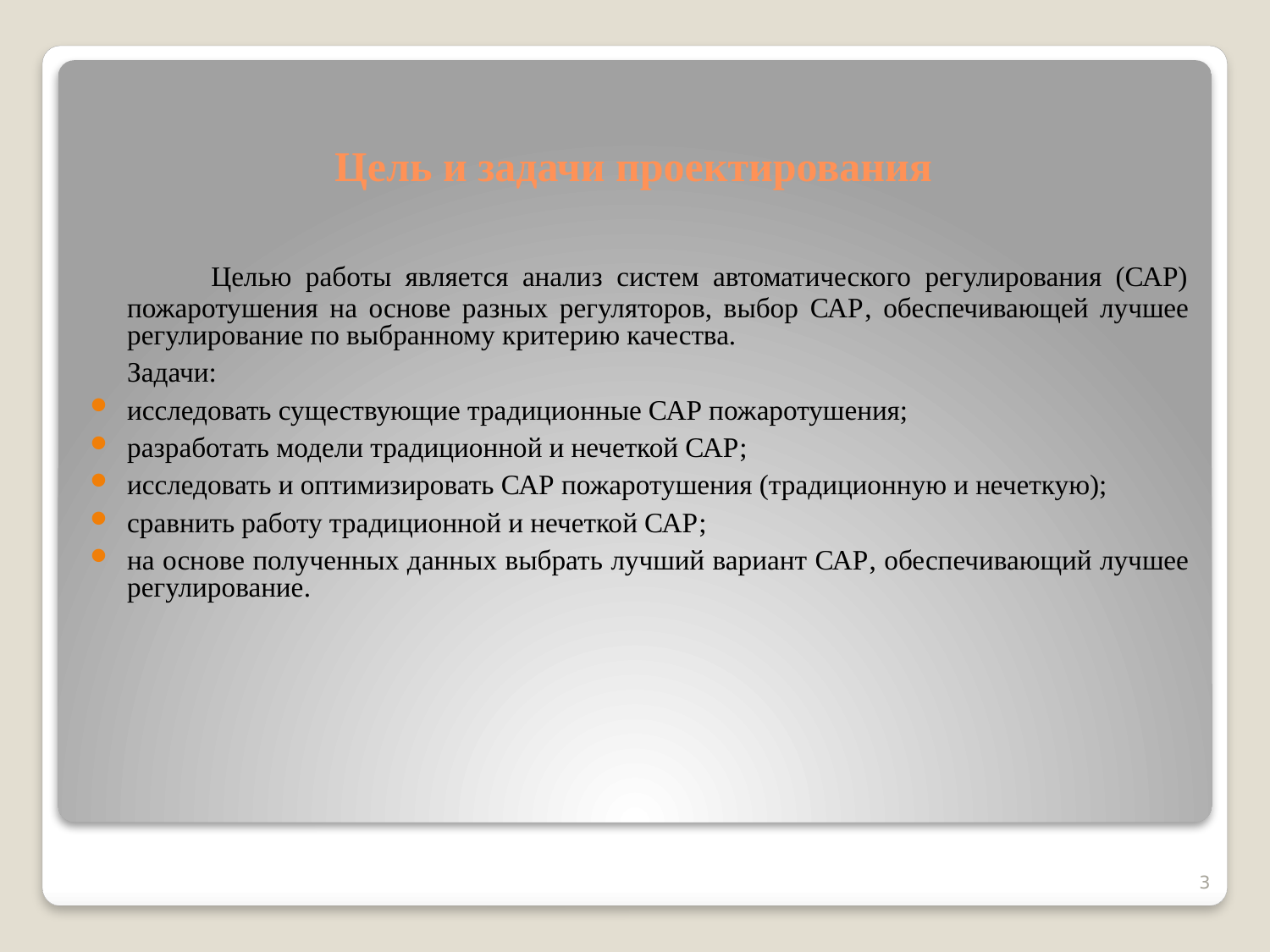

# Цель и задачи проектирования
	      Целью работы является анализ систем автоматического регулирования (САР) пожаротушения на основе разных регуляторов, выбор САР, обеспечивающей лучшее регулирование по выбранному критерию качества.
	Задачи:
исследовать существующие традиционные САР пожаротушения;
разработать модели традиционной и нечеткой САР;
исследовать и оптимизировать САР пожаротушения (традиционную и нечеткую);
сравнить работу традиционной и нечеткой САР;
на основе полученных данных выбрать лучший вариант САР, обеспечивающий лучшее регулирование.

3